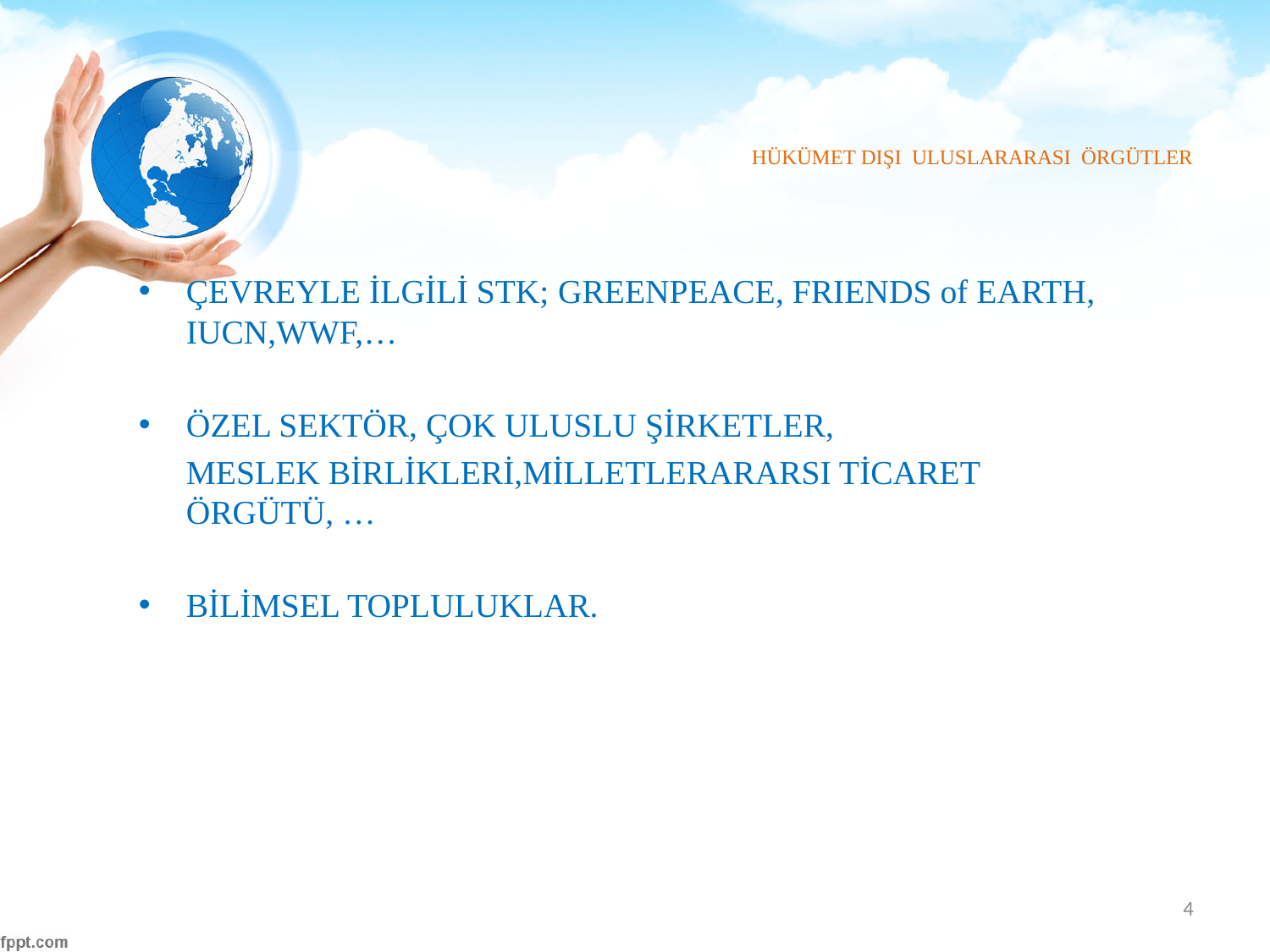

# HÜKÜMET DIŞI  ULUSLARARASI  ÖRGÜTLER
ÇEVREYLE İLGİLİ STK; GREENPEACE, FRIENDS of EARTH, IUCN,WWF,…

ÖZEL SEKTÖR, ÇOK ULUSLU ŞİRKETLER,
	MESLEK BİRLİKLERİ,MİLLETLERARARSI TİCARET ÖRGÜTÜ, …

BİLİMSEL TOPLULUKLAR.

4